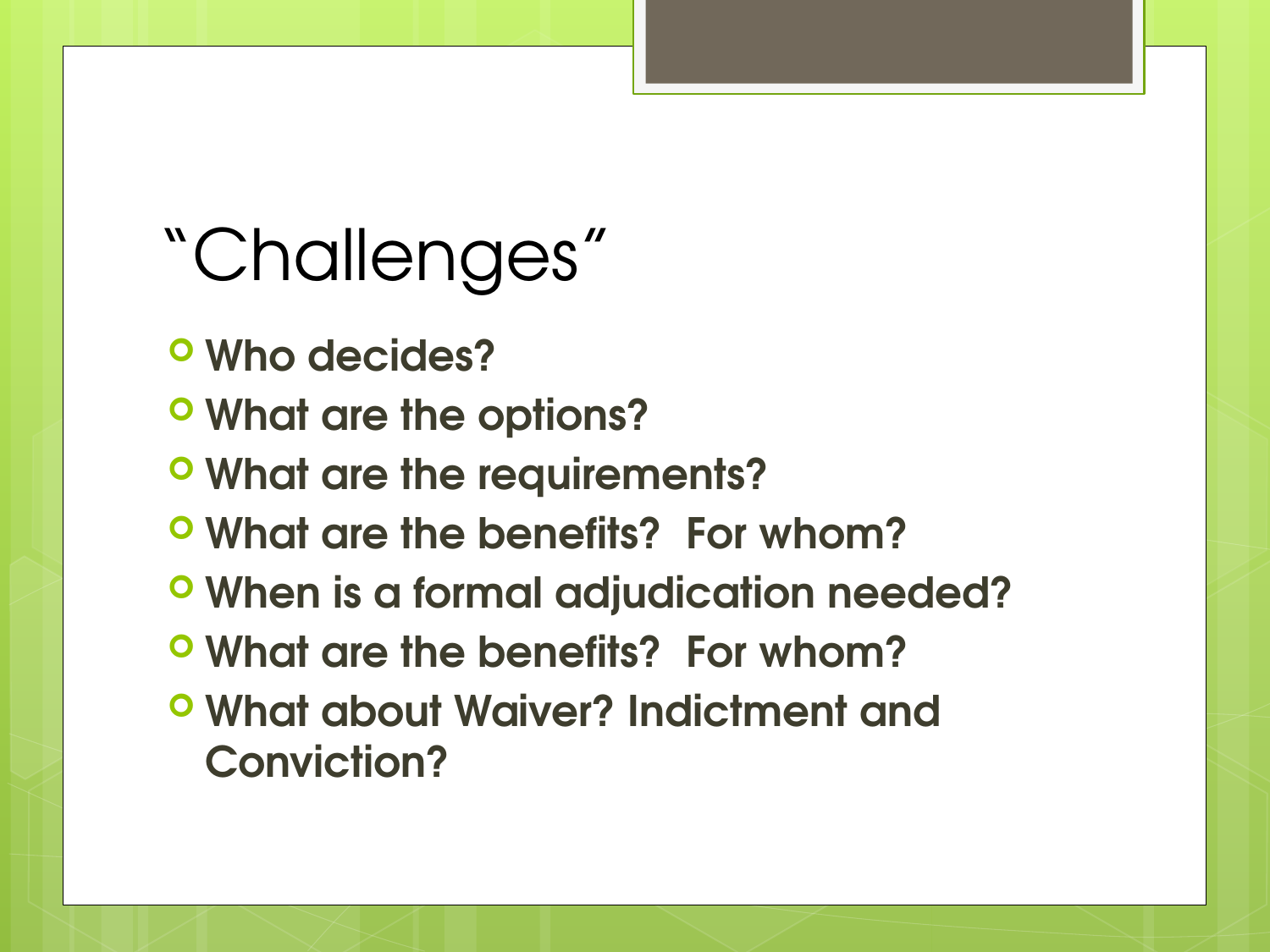

# “Challenges”
Who decides?
What are the options?
What are the requirements?
What are the benefits?  For whom?
When is a formal adjudication needed?
What are the benefits?  For whom?
What about Waiver? Indictment and Conviction?